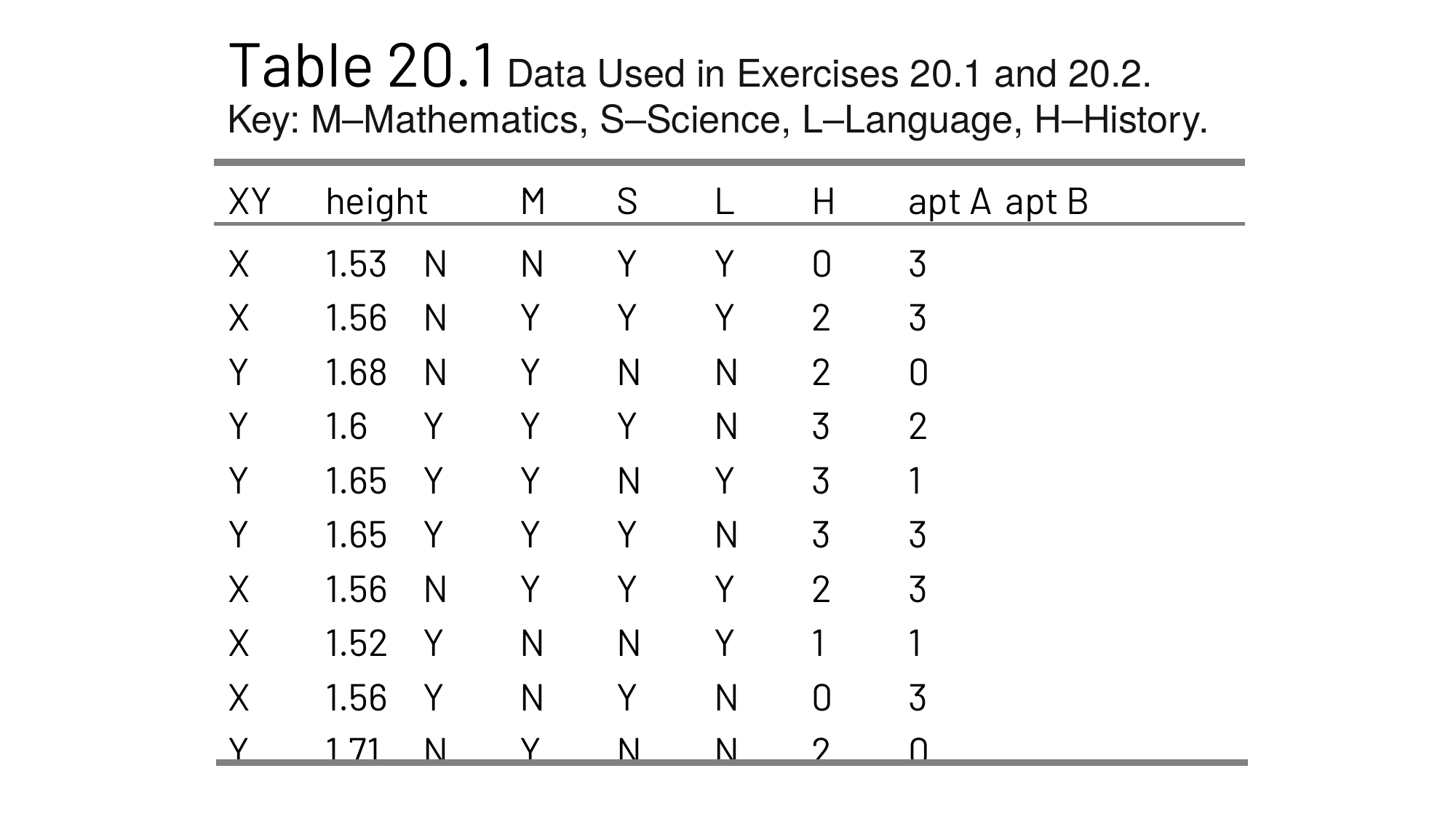

# Table 20.1 Data Used in Exercises 20.1 and 20.2. Key: M–Mathematics, S–Science, L–Language, H–History.
	XY 	height 	M 	S 	L 	H 	apt A 	apt B
	X 	1.53 	N 	N 	Y 	Y 	0 	3
	X 	1.56 	N 	Y 	Y 	Y 	2 	3
	Y 	1.68 	N 	Y 	N 	N 	2 	0
	Y 	1.6 	Y 	Y 	Y 	N 	3 	2
	Y 	1.65 	Y 	Y 	N 	Y 	3 	1
	Y 	1.65 	Y 	Y 	Y 	N 	3 	3
	X 	1.56 	N 	Y 	Y 	Y 	2 	3
	X 	1.52 	Y 	N 	N 	Y 	1 	1
	X 	1.56 	Y 	N 	Y 	N 	0 	3
	Y 	1.71 	N 	Y 	N 	N 	2 	0